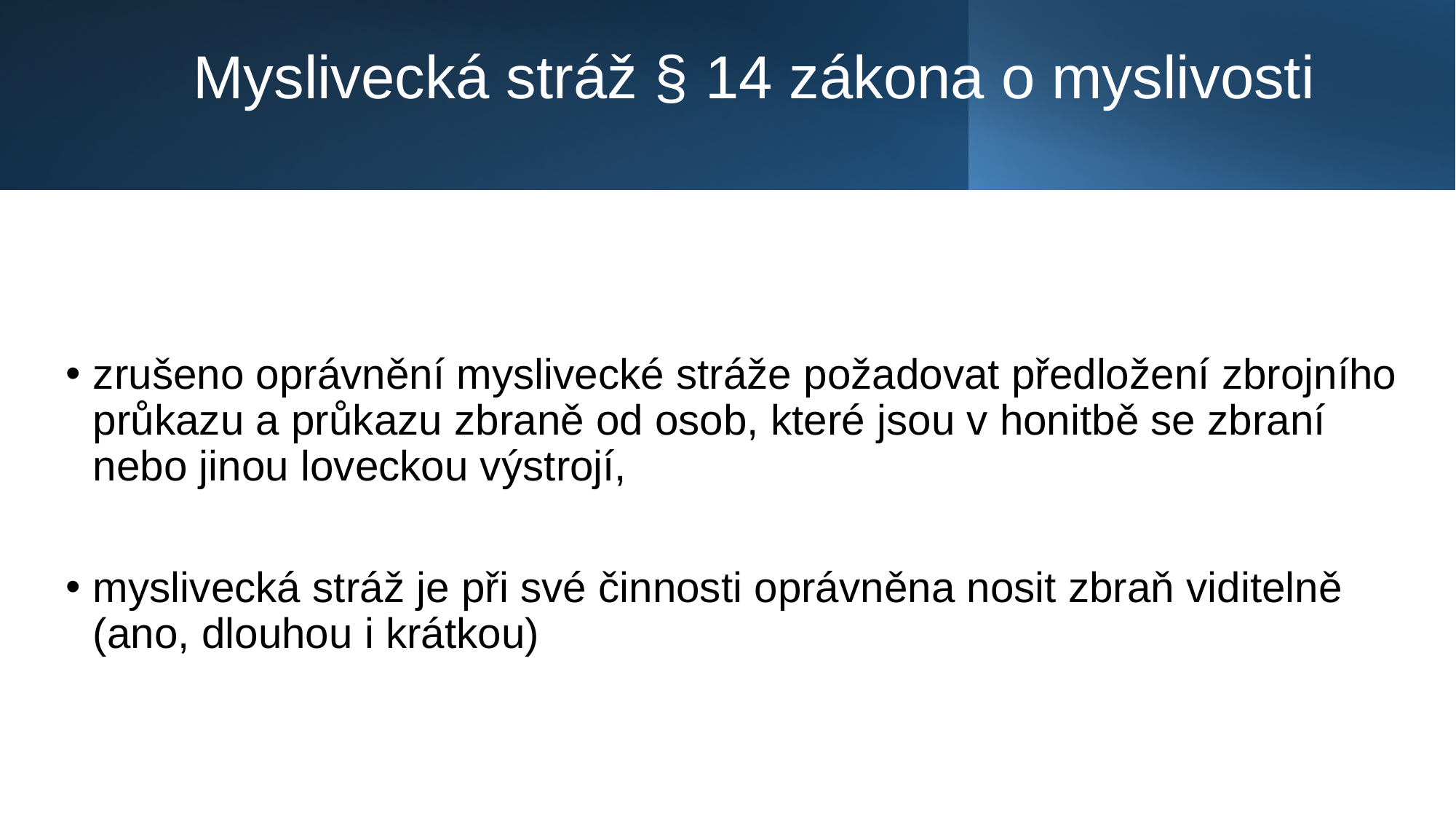

# Myslivecká stráž § 14 zákona o myslivosti
zrušeno oprávnění myslivecké stráže požadovat předložení zbrojního průkazu a průkazu zbraně od osob, které jsou v honitbě se zbraní nebo jinou loveckou výstrojí,

myslivecká stráž je při své činnosti oprávněna nosit zbraň viditelně (ano, dlouhou i krátkou)